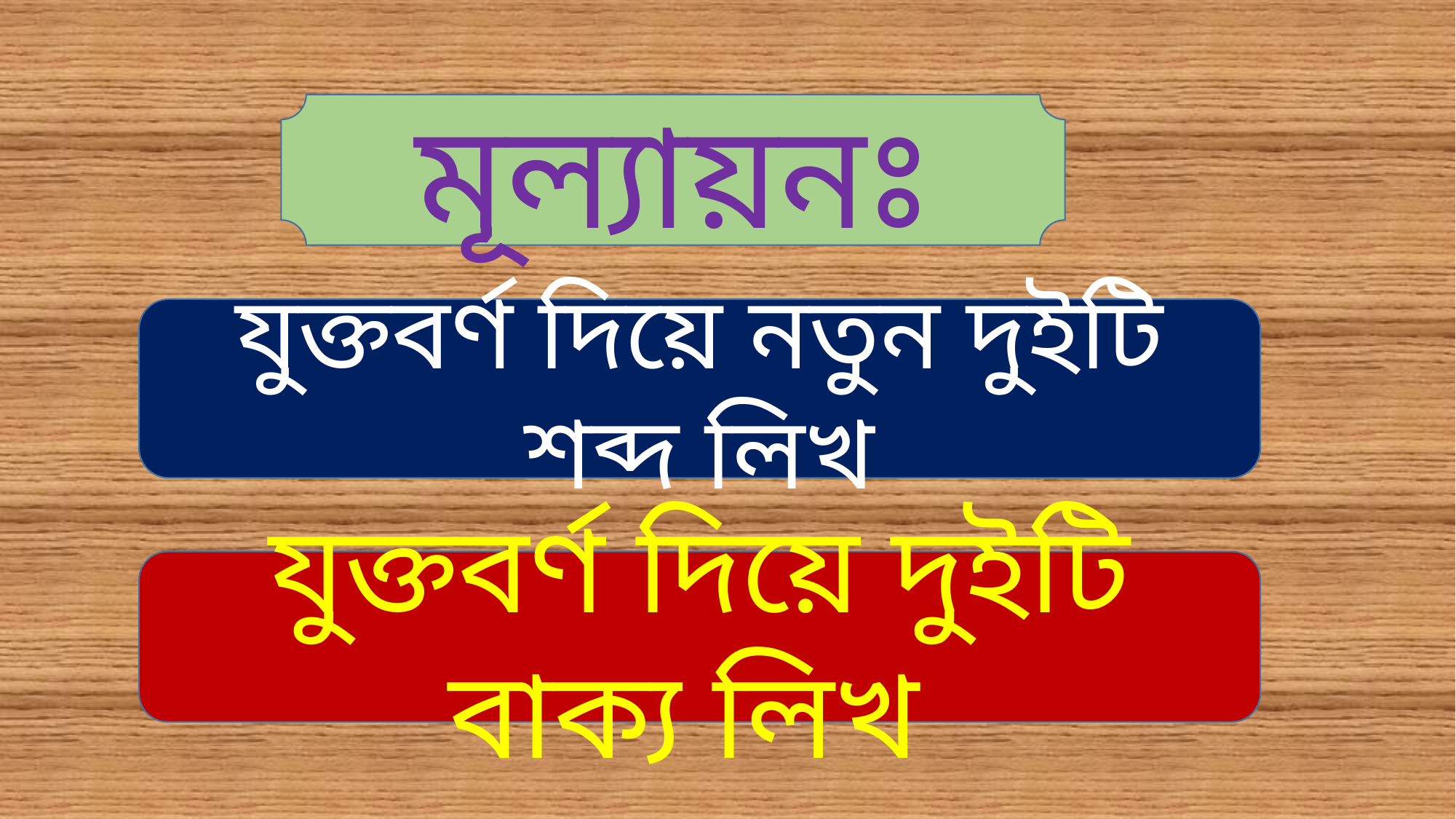

মূল্যায়নঃ
যুক্তবর্ণ দিয়ে নতুন দুইটি শব্দ লিখ
যুক্তবর্ণ দিয়ে দুইটি বাক্য লিখ